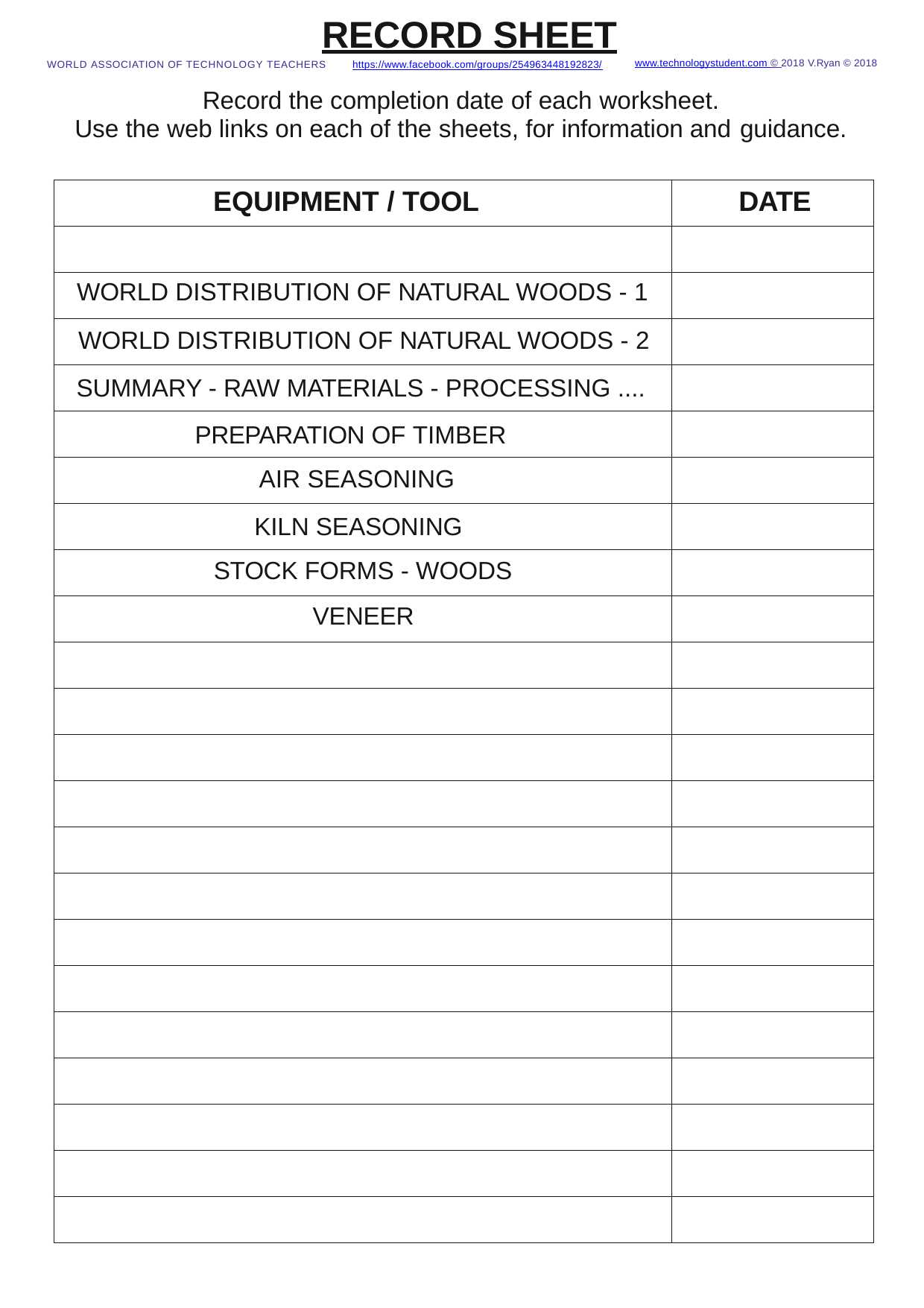

# RECORD SHEET
www.technologystudent.com © 2018 V.Ryan © 2018
WORLD ASSOCIATION OF TECHNOLOGY TEACHERS	https://www.facebook.com/groups/254963448192823/
Record the completion date of each worksheet.
Use the web links on each of the sheets, for information and guidance.
| EQUIPMENT / TOOL | DATE |
| --- | --- |
|  |  |
| WORLD DISTRIBUTION OF NATURAL WOODS - 1 |  |
| WORLD DISTRIBUTION OF NATURAL WOODS - 2 |  |
| SUMMARY - RAW MATERIALS - PROCESSING .... |  |
| PREPARATION OF TIMBER |  |
| AIR SEASONING |  |
| KILN SEASONING |  |
| STOCK FORMS - WOODS |  |
| VENEER |  |
|  |  |
|  |  |
|  |  |
|  |  |
|  |  |
|  |  |
|  |  |
|  |  |
|  |  |
|  |  |
|  |  |
|  |  |
|  |  |